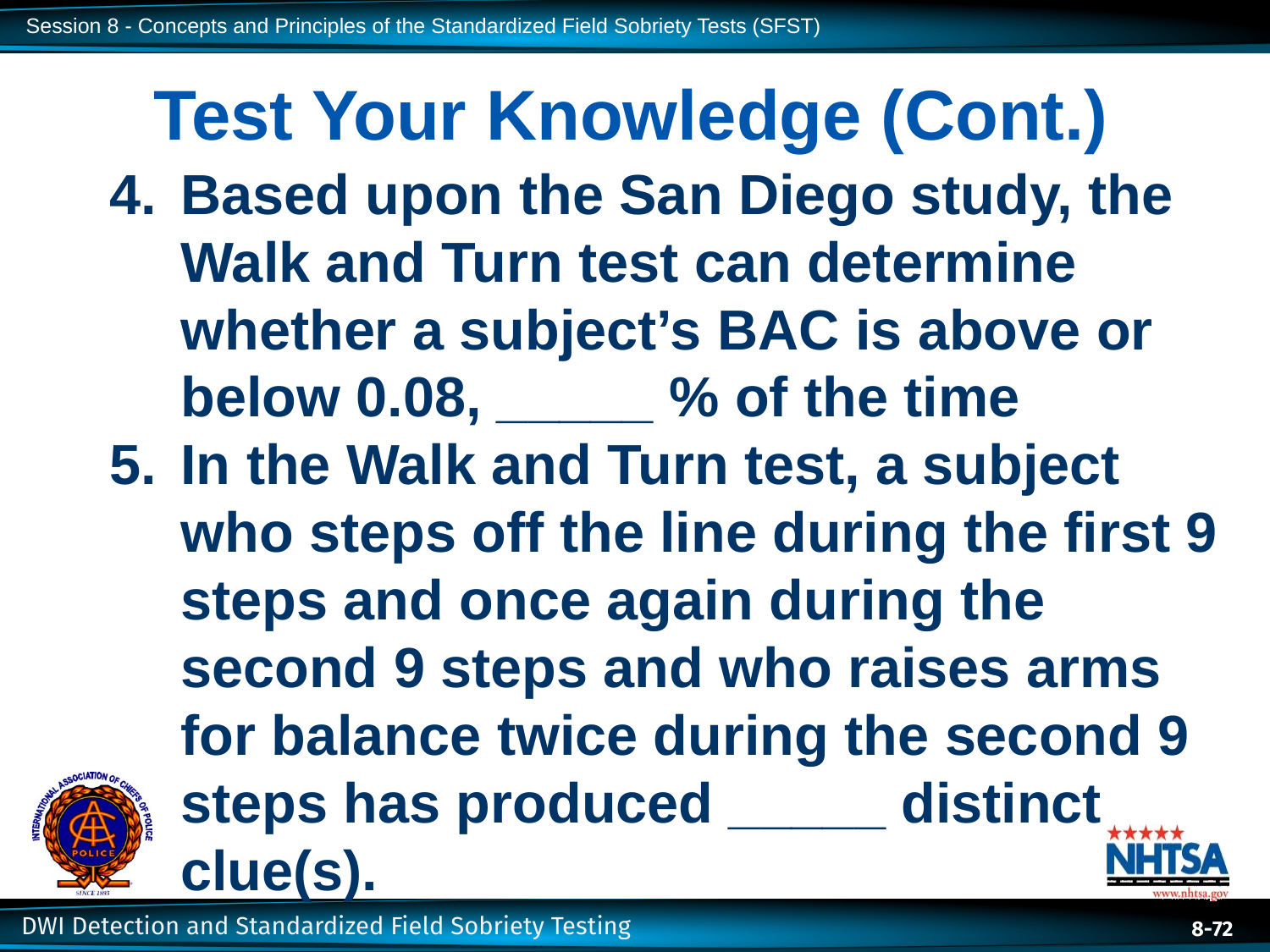

# Test Your Knowledge (Cont.)
Based upon the San Diego study, the Walk and Turn test can determine whether a subject’s BAC is above or below 0.08, _____ % of the time
In the Walk and Turn test, a subject who steps off the line during the first 9 steps and once again during the second 9 steps and who raises arms for balance twice during the second 9 steps has produced _____ distinct clue(s).

8-72